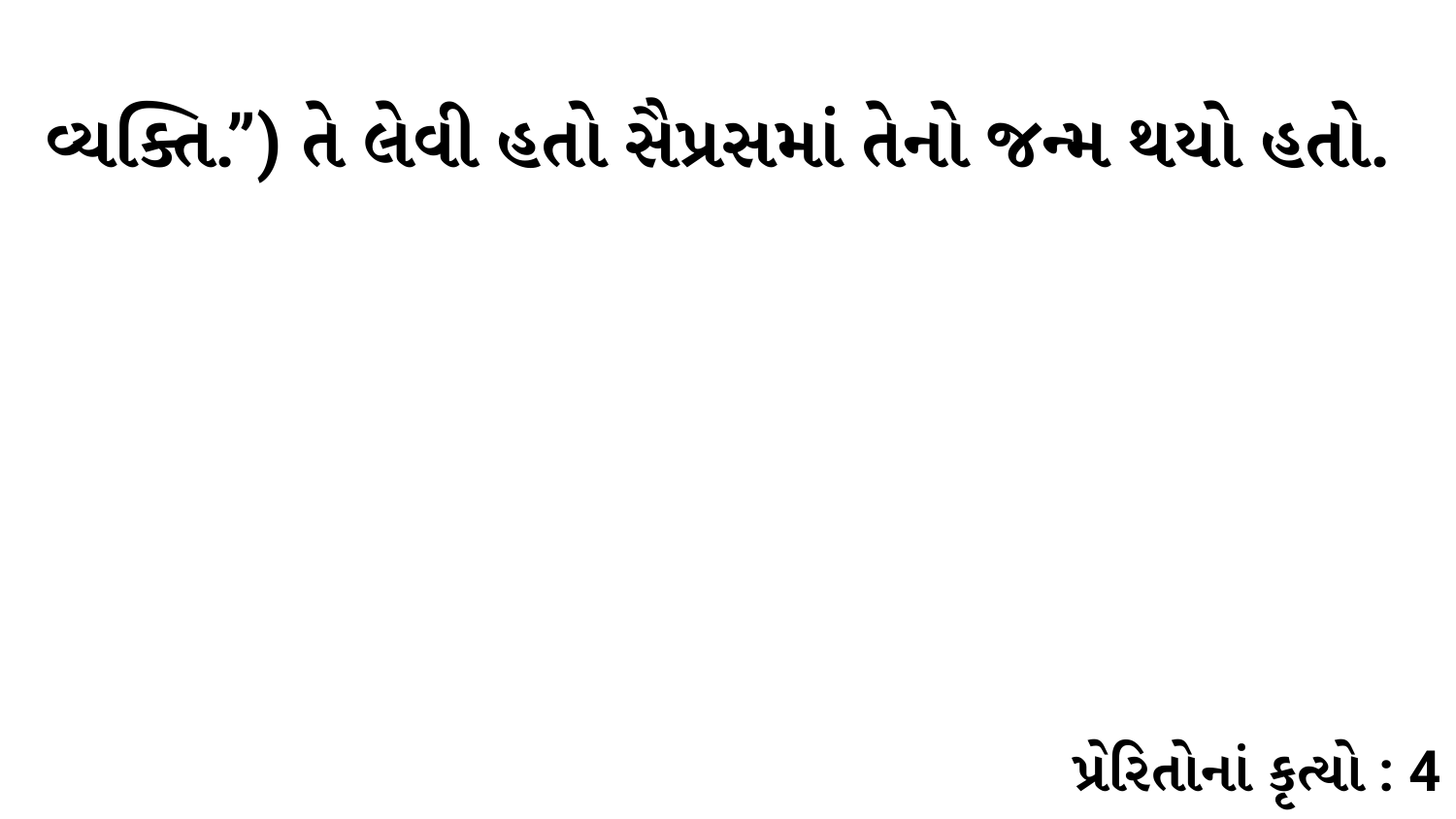

વ્યક્તિ.”) તે લેવી હતો સૈપ્રસમાં તેનો જન્મ થયો હતો.
પ્રેરિતોનાં કૃત્યો : 4